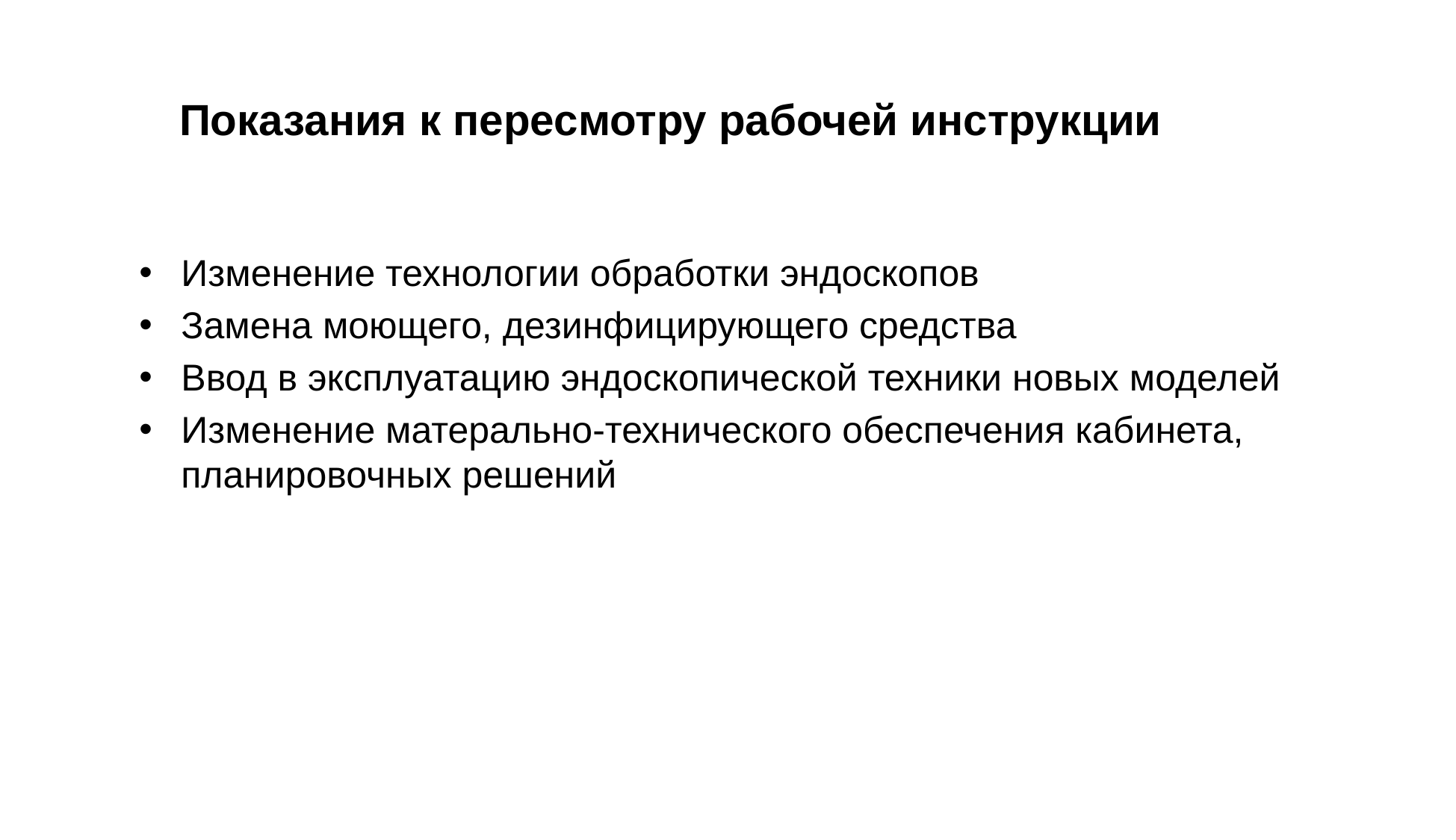

# Показания к пересмотру рабочей инструкции
Изменение технологии обработки эндоскопов
Замена моющего, дезинфицирующего средства
Ввод в эксплуатацию эндоскопической техники новых моделей
Изменение матерально-технического обеспечения кабинета, планировочных решений